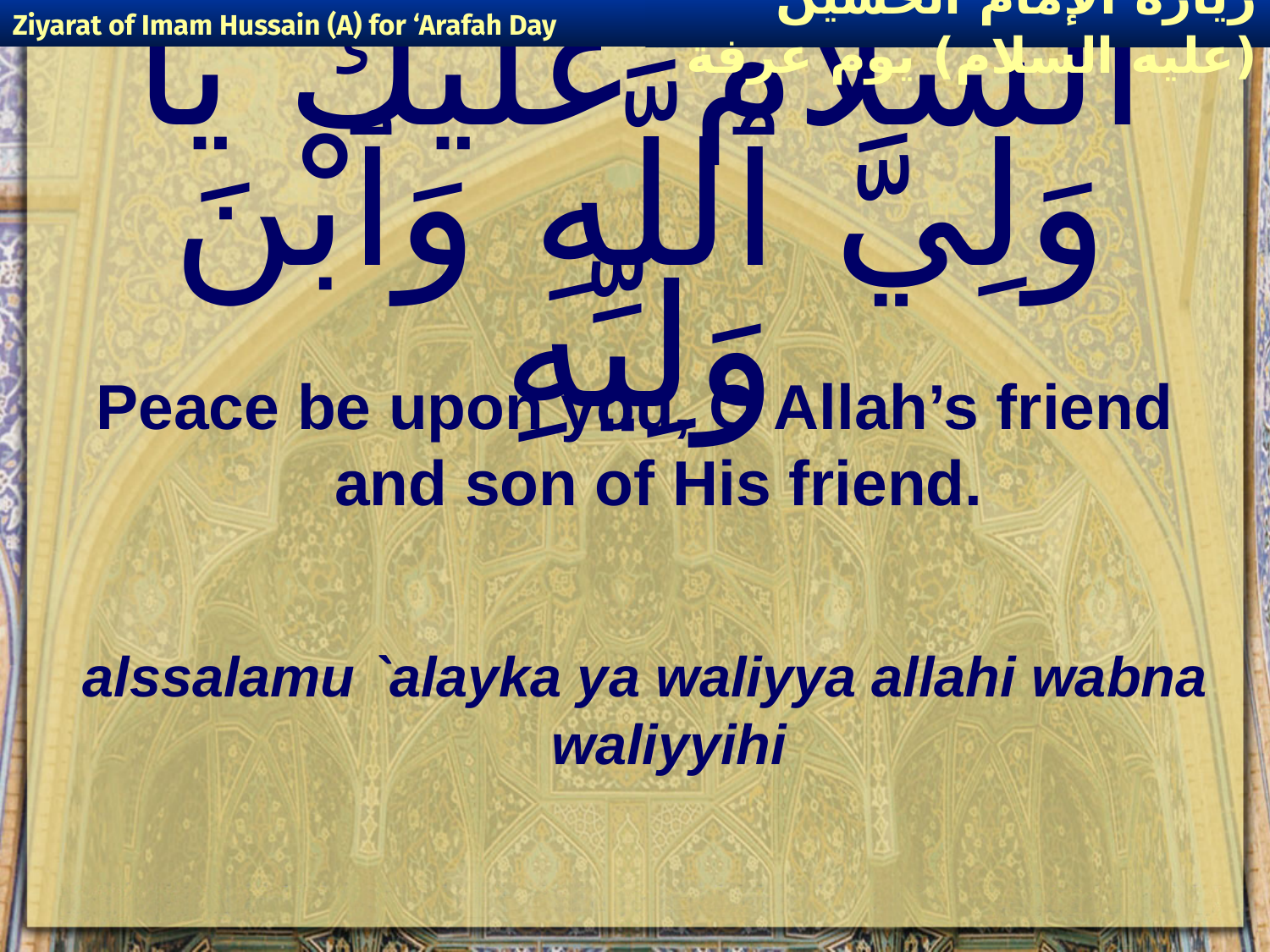

Ziyarat of Imam Hussain (A) for ‘Arafah Day
زيارة الإمام الحسين (عليه السلام) يوم عرفة
# اَلسَّلاَمُ عَلَيْكَ يَا وَلِيَّ ٱللَّهِ وَٱبْنَ وَلِيِّهِ
Peace be upon you, O Allah’s friend and son of His friend.
alssalamu `alayka ya waliyya allahi wabna waliyyihi